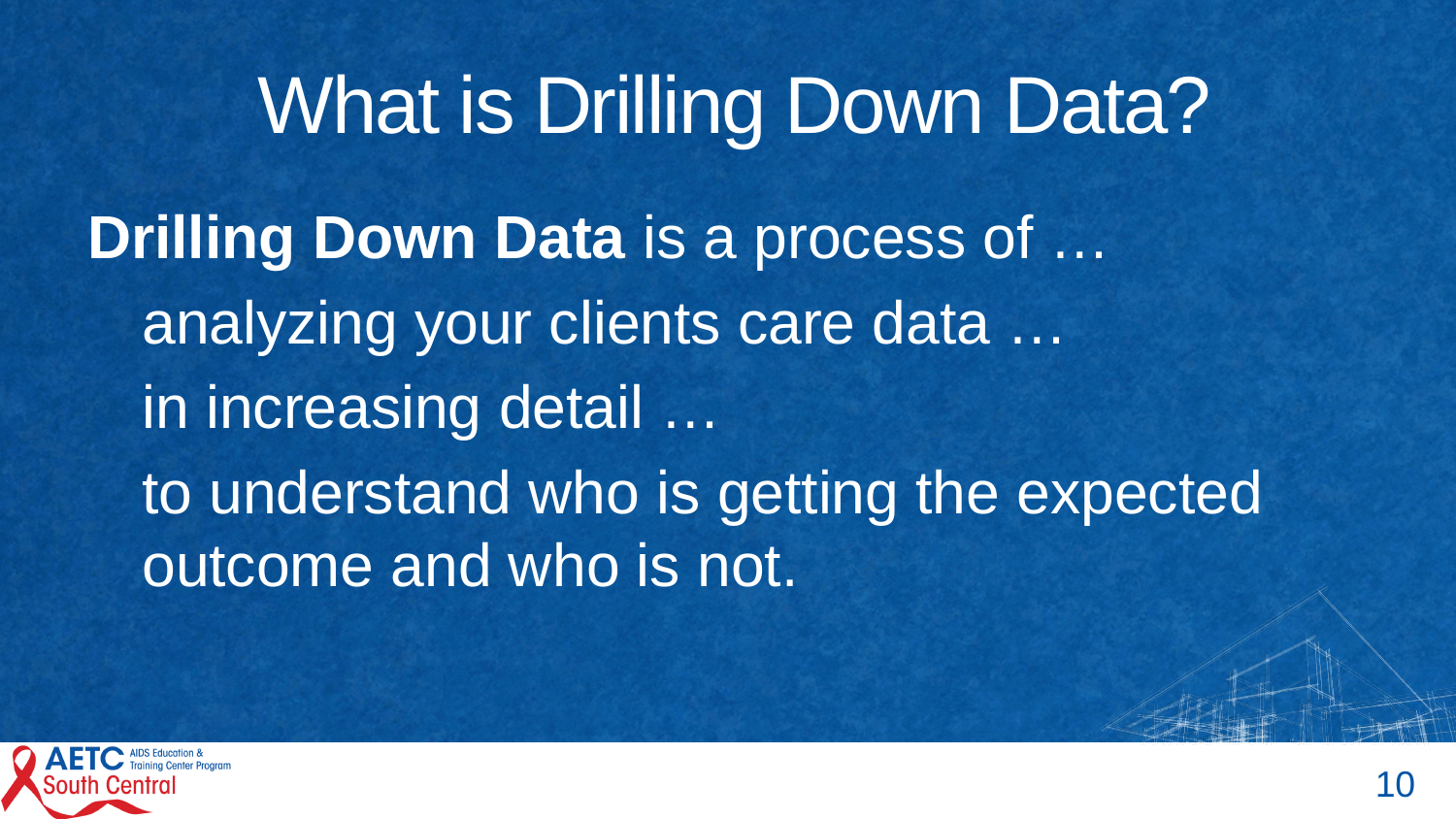

# What is Drilling Down Data?
Drilling Down Data is a process of …
analyzing your clients care data …
in increasing detail …
to understand who is getting the expected outcome and who is not.